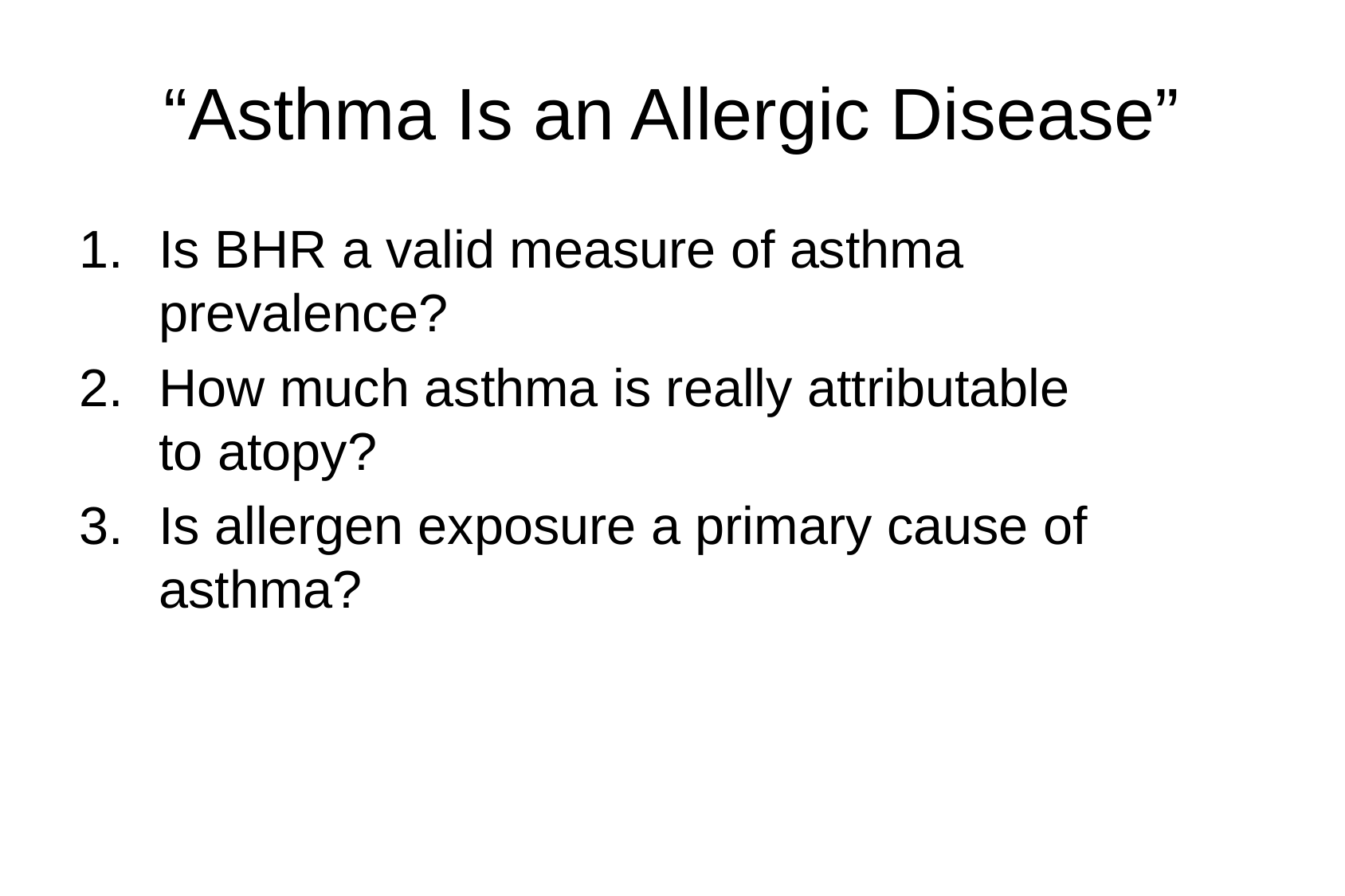

# “Asthma Is an Allergic Disease”
Is BHR a valid measure of asthma prevalence?
How much asthma is really attributable to atopy?
Is allergen exposure a primary cause of asthma?